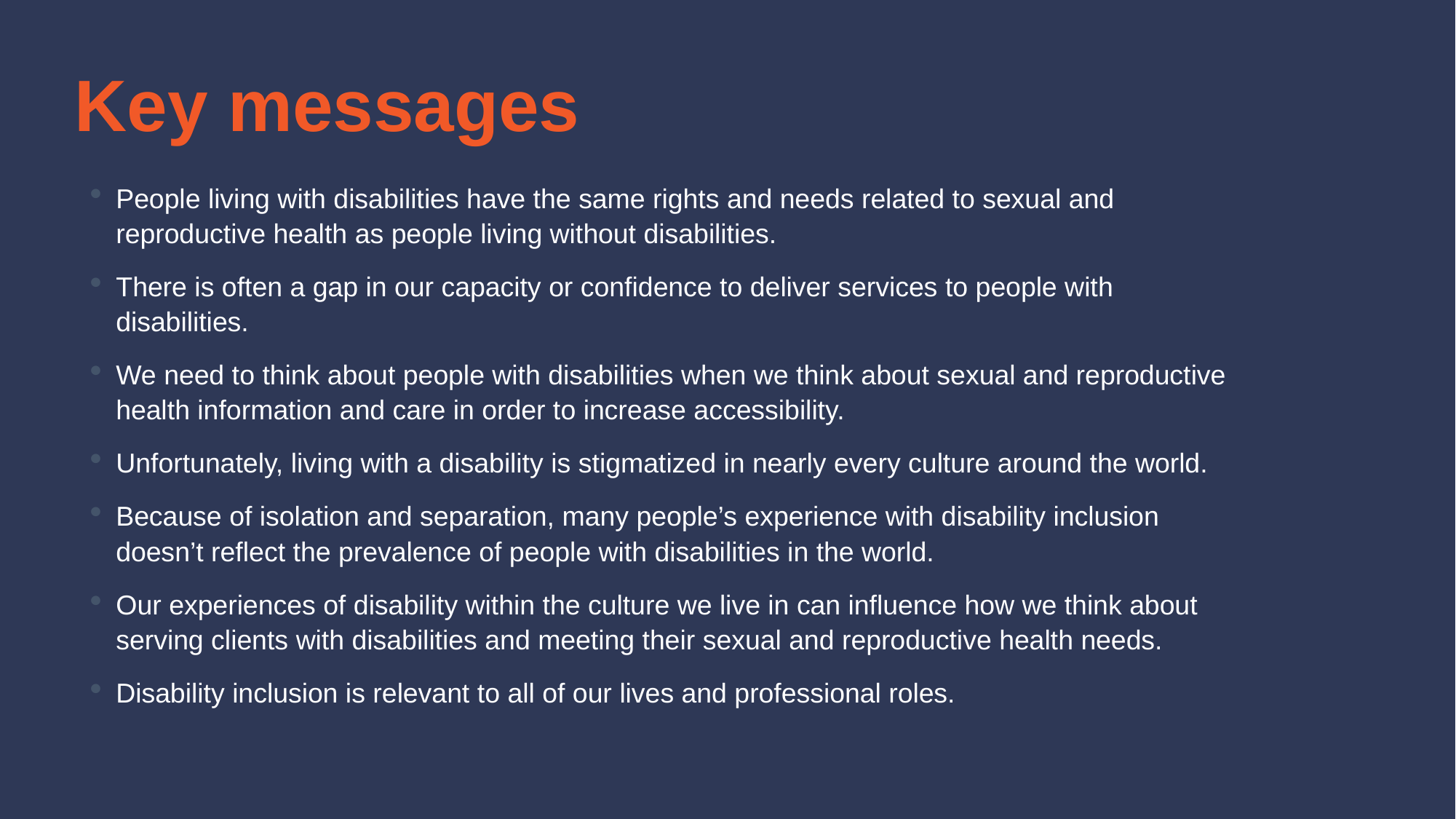

Key messages
#
People living with disabilities have the same rights and needs related to sexual and reproductive health as people living without disabilities.
There is often a gap in our capacity or confidence to deliver services to people with disabilities.
We need to think about people with disabilities when we think about sexual and reproductive health information and care in order to increase accessibility.
Unfortunately, living with a disability is stigmatized in nearly every culture around the world.
Because of isolation and separation, many people’s experience with disability inclusion doesn’t reflect the prevalence of people with disabilities in the world.
Our experiences of disability within the culture we live in can influence how we think about serving clients with disabilities and meeting their sexual and reproductive health needs.
Disability inclusion is relevant to all of our lives and professional roles.